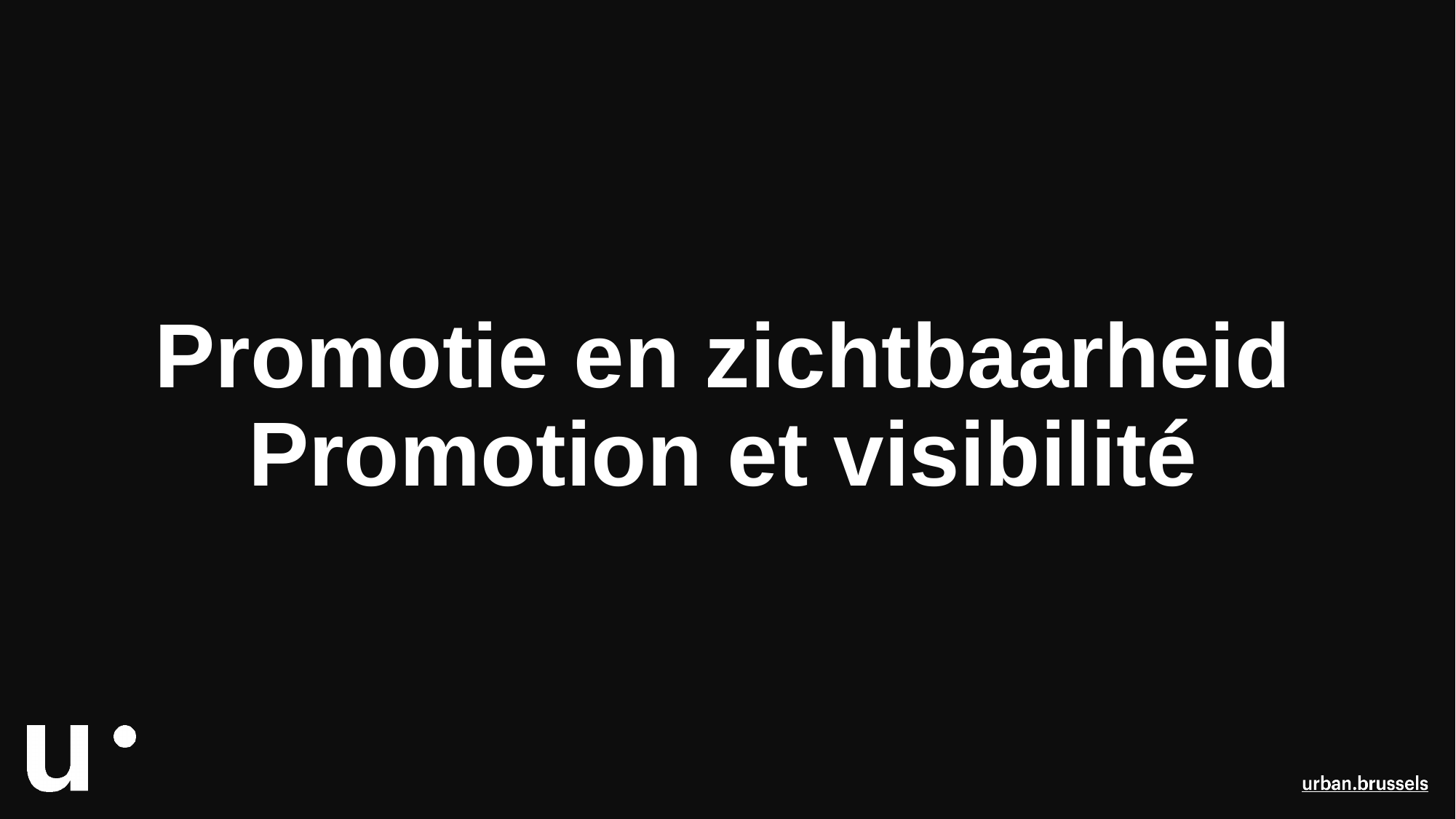

# Promotie en zichtbaarheid Promotion et visibilité